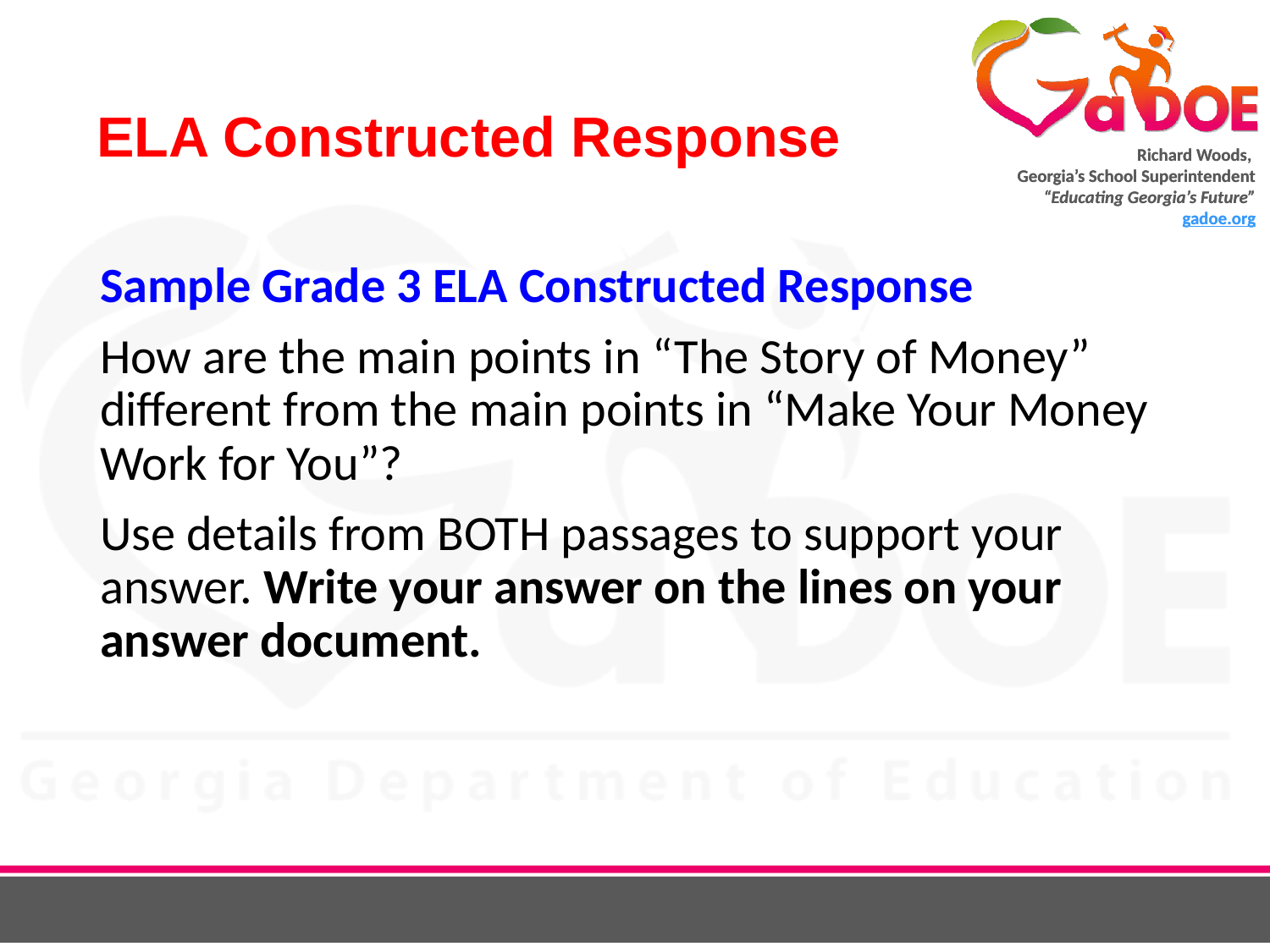

# ELA Constructed Response
Sample Grade 3 ELA Constructed Response
How are the main points in “The Story of Money” different from the main points in “Make Your Money Work for You”?
Use details from BOTH passages to support your answer. Write your answer on the lines on your answer document.